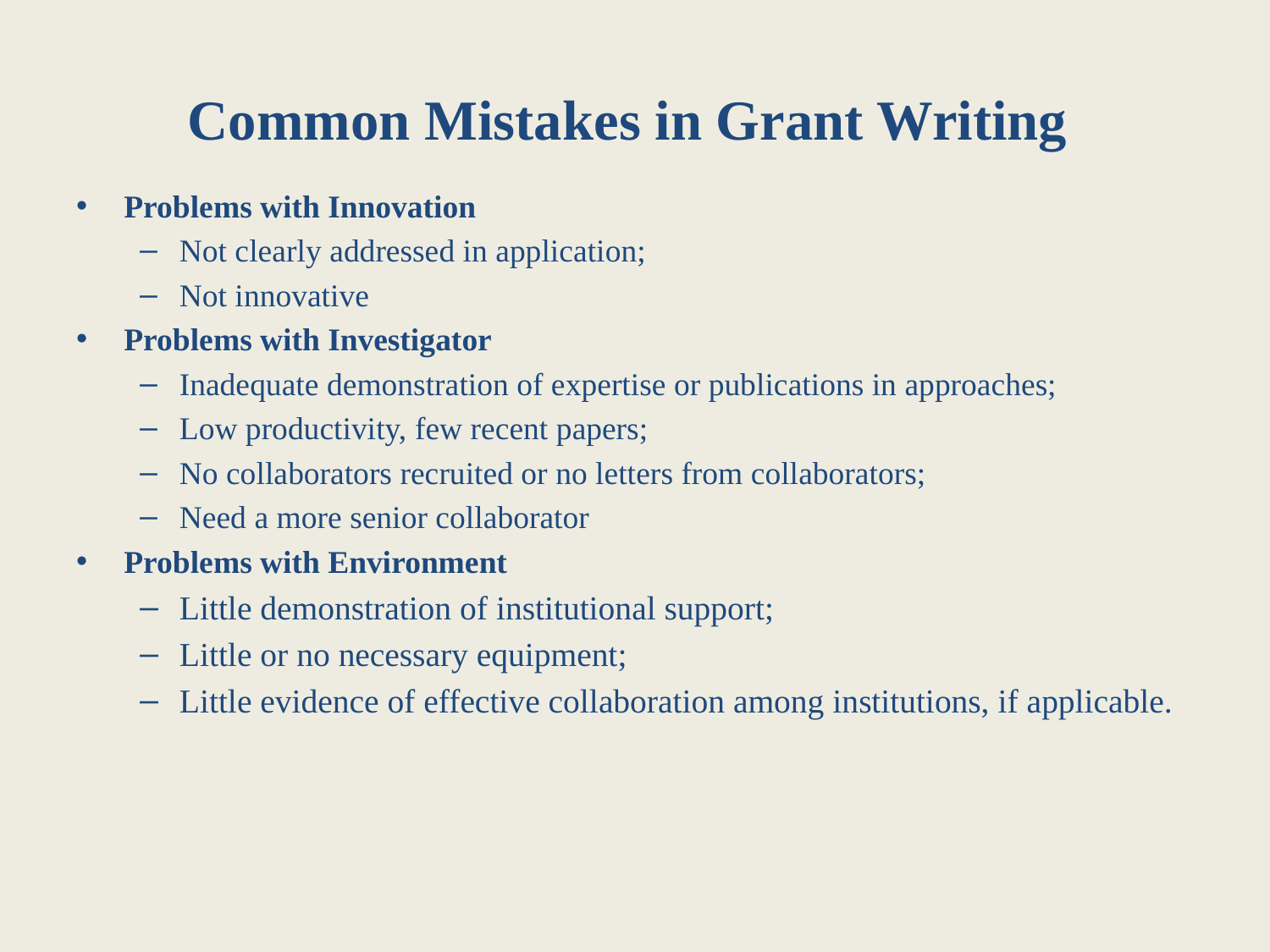

# Common Mistakes in Grant Writing
Problems with Innovation
Not clearly addressed in application;
Not innovative
Problems with Investigator
Inadequate demonstration of expertise or publications in approaches;
Low productivity, few recent papers;
No collaborators recruited or no letters from collaborators;
Need a more senior collaborator
Problems with Environment
Little demonstration of institutional support;
Little or no necessary equipment;
Little evidence of effective collaboration among institutions, if applicable.